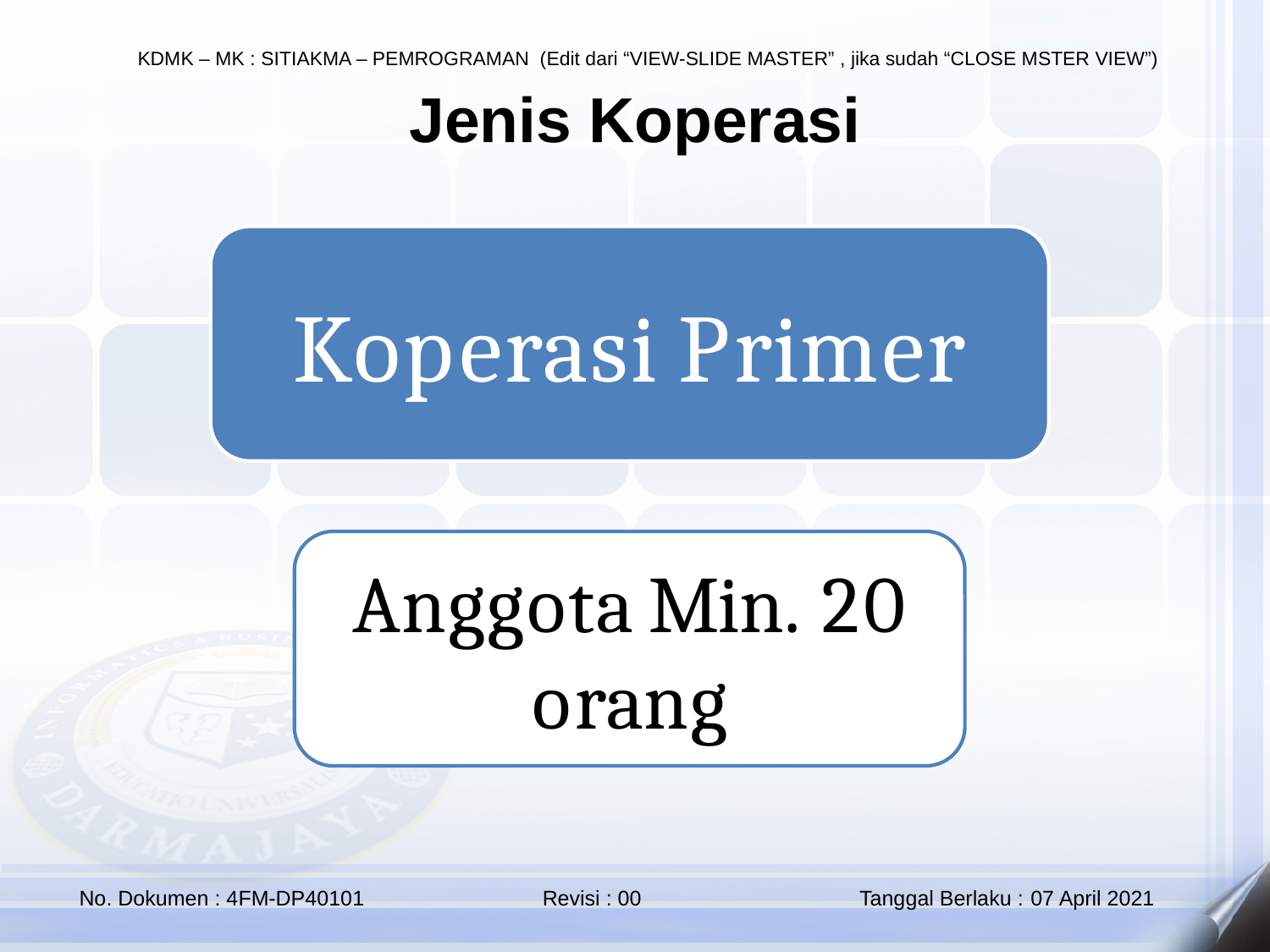

# Jenis Koperasi
Koperasi Primer
Anggota Min. 20 orang